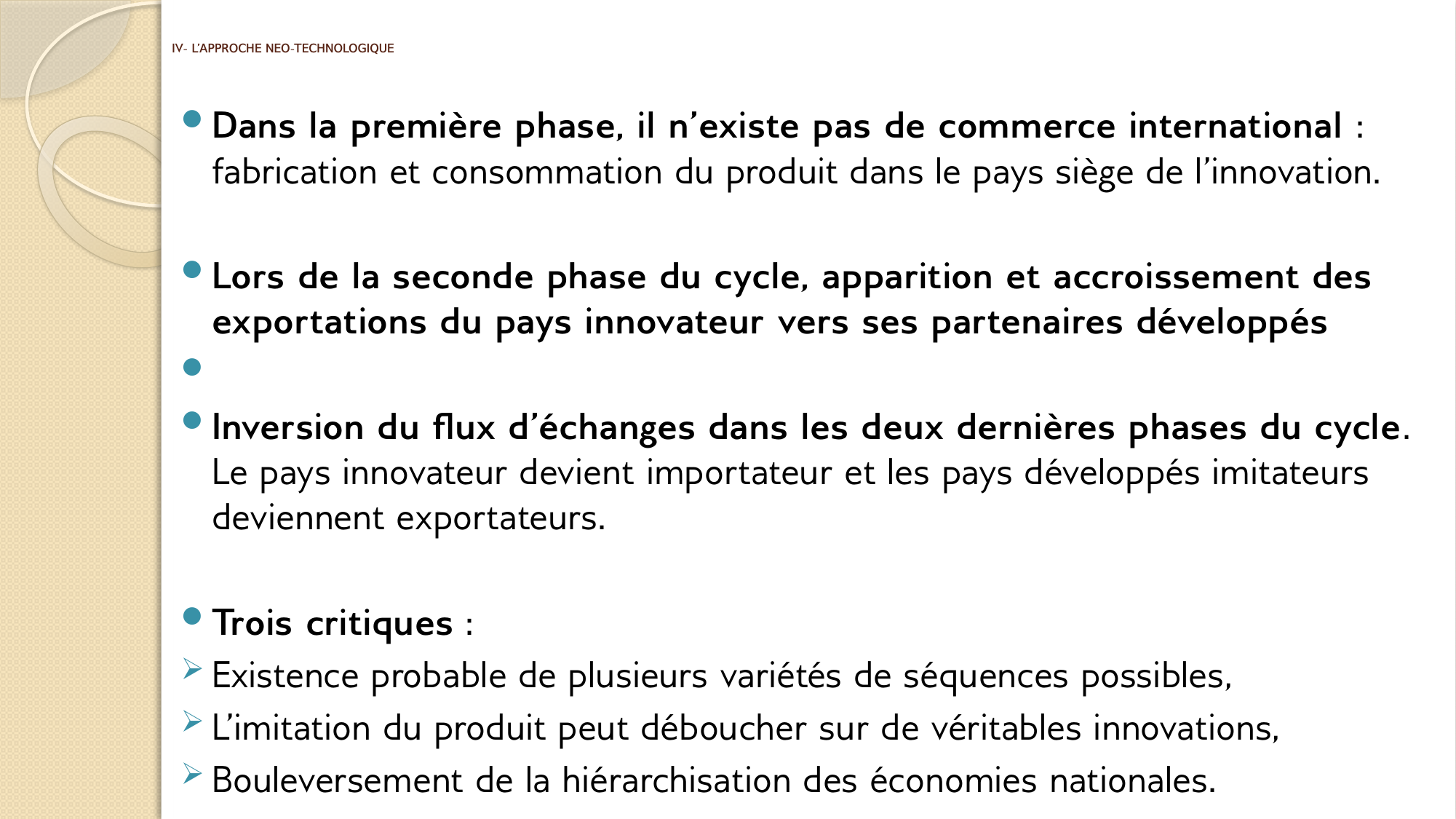

# IV- L’APPROCHE NEO-TECHNOLOGIQUE
Dans la première phase, il n’existe pas de commerce international : fabrication et consommation du produit dans le pays siège de l’innovation.

Lors de la seconde phase du cycle, apparition et accroissement des exportations du pays innovateur vers ses partenaires développés

Inversion du flux d’échanges dans les deux dernières phases du cycle. Le pays innovateur devient importateur et les pays développés imitateurs deviennent exportateurs.

Trois critiques :
Existence probable de plusieurs variétés de séquences possibles,
L’imitation du produit peut déboucher sur de véritables innovations,
Bouleversement de la hiérarchisation des économies nationales.